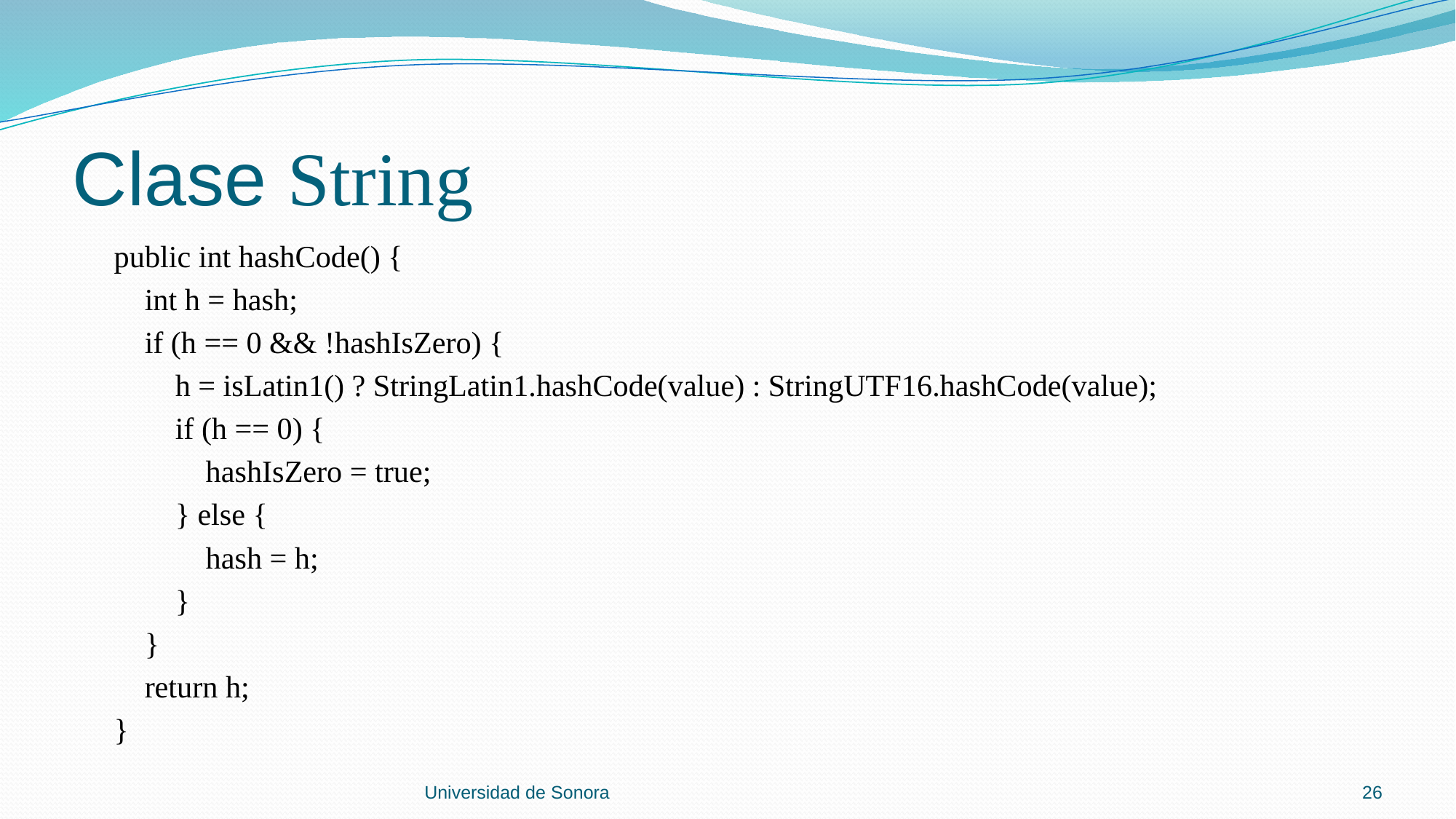

# Clase String
    public int hashCode() {
        int h = hash;
        if (h == 0 && !hashIsZero) {
            h = isLatin1() ? StringLatin1.hashCode(value) : StringUTF16.hashCode(value);
            if (h == 0) {
                hashIsZero = true;
            } else {
                hash = h;
            }
        }
        return h;
    }
Universidad de Sonora
26